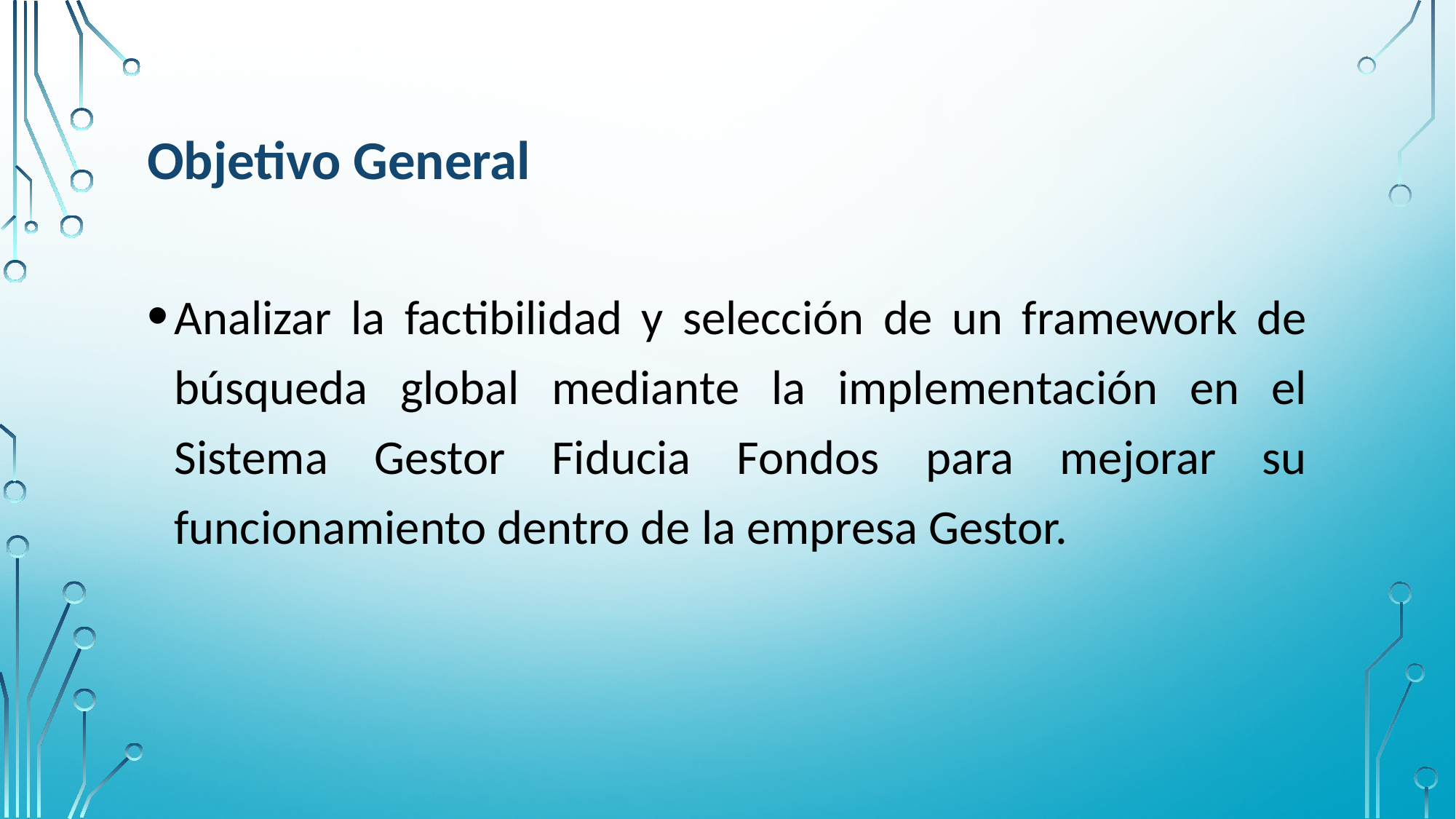

# Objetivo General
Analizar la factibilidad y selección de un framework de búsqueda global mediante la implementación en el Sistema Gestor Fiducia Fondos para mejorar su funcionamiento dentro de la empresa Gestor.